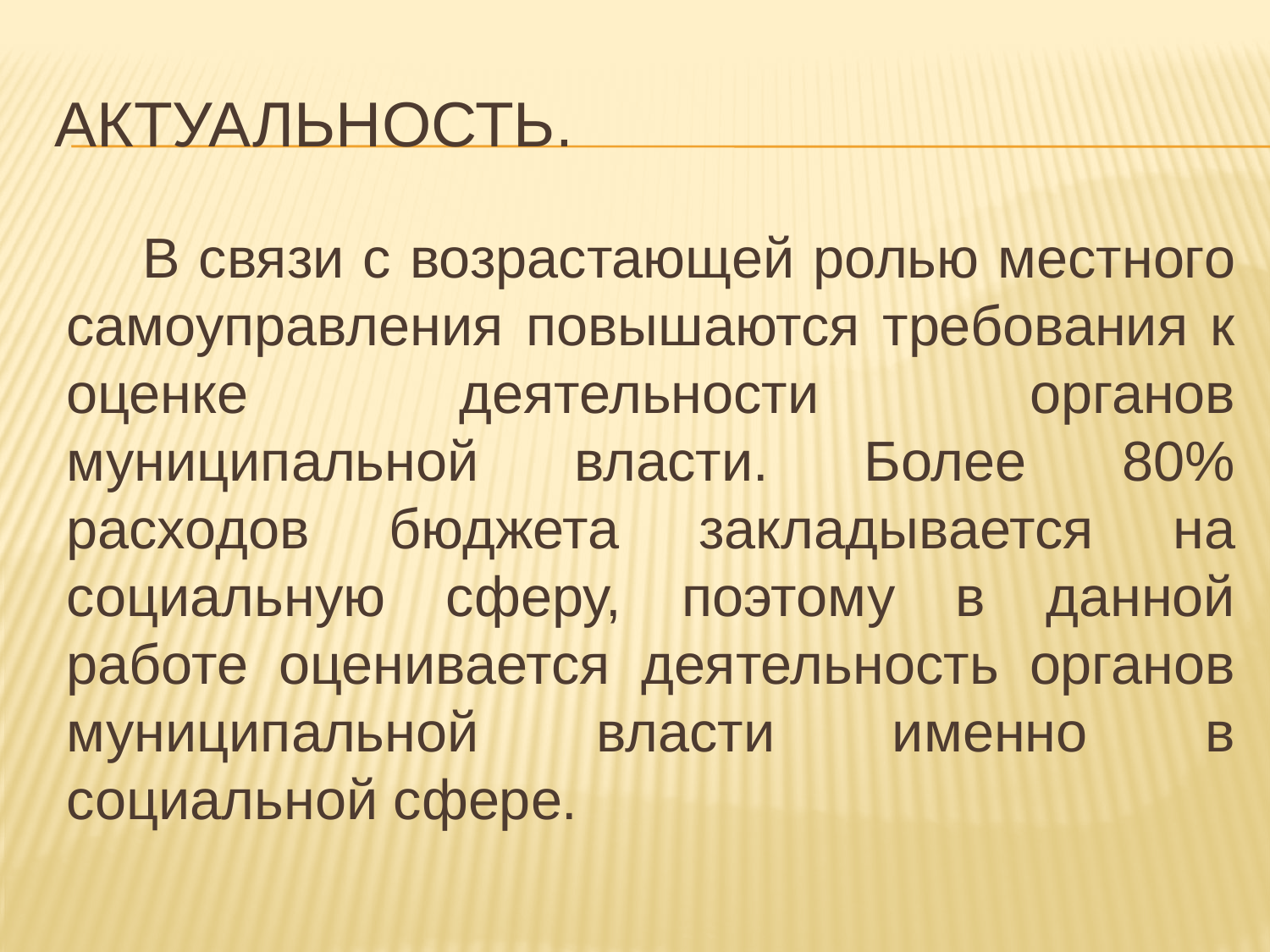

# Актуальность.
В связи с возрастающей ролью местного самоуправления повышаются требования к оценке деятельности органов муниципальной власти. Более 80% расходов бюджета закладывается на социальную сферу, поэтому в данной работе оценивается деятельность органов муниципальной власти именно в социальной сфере.